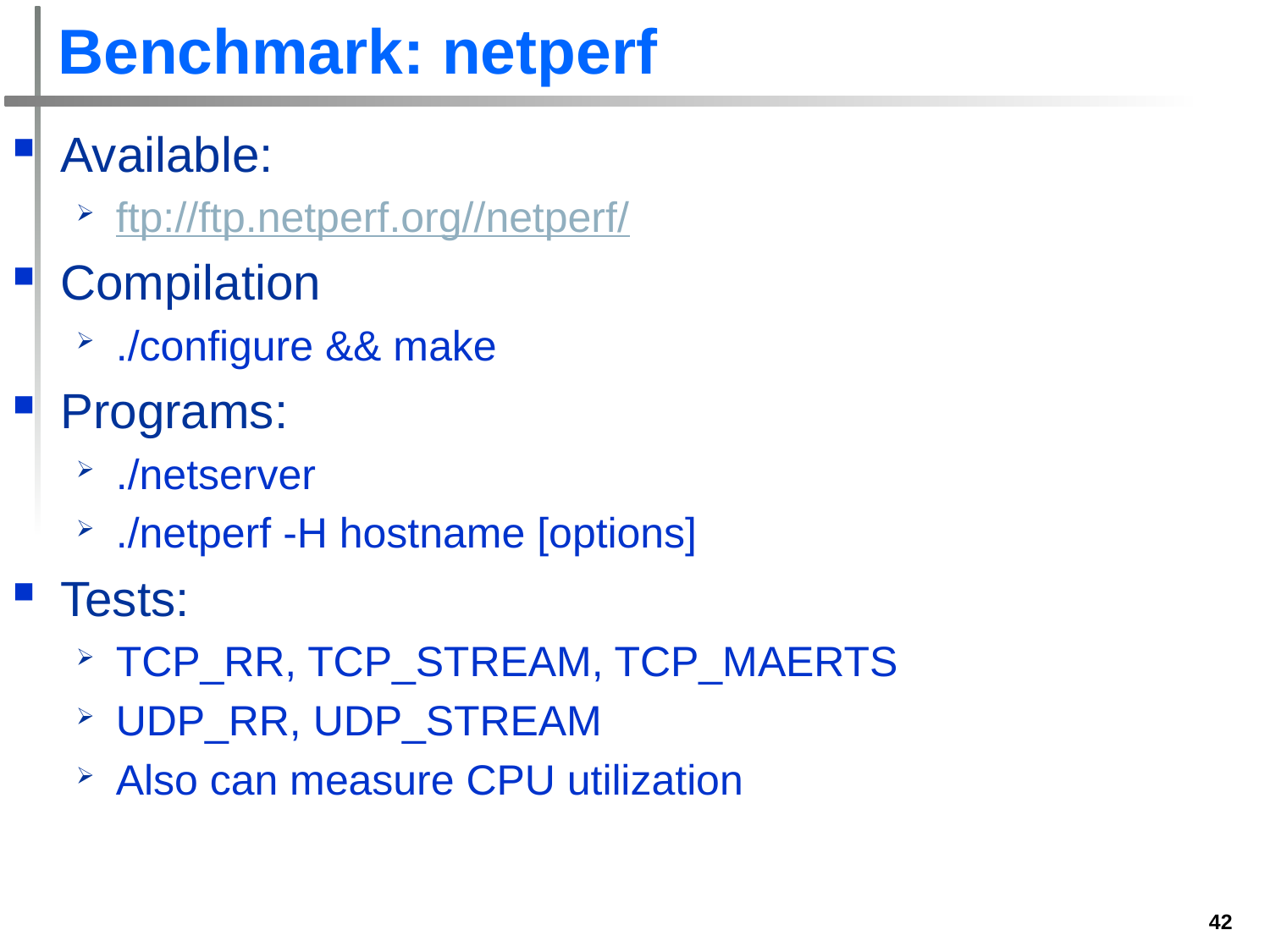

# Benchmark: netperf
Available:
ftp://ftp.netperf.org//netperf/
Compilation
./configure && make
Programs:
./netserver
./netperf -H hostname [options]
Tests:
TCP_RR, TCP_STREAM, TCP_MAERTS
UDP_RR, UDP_STREAM
Also can measure CPU utilization